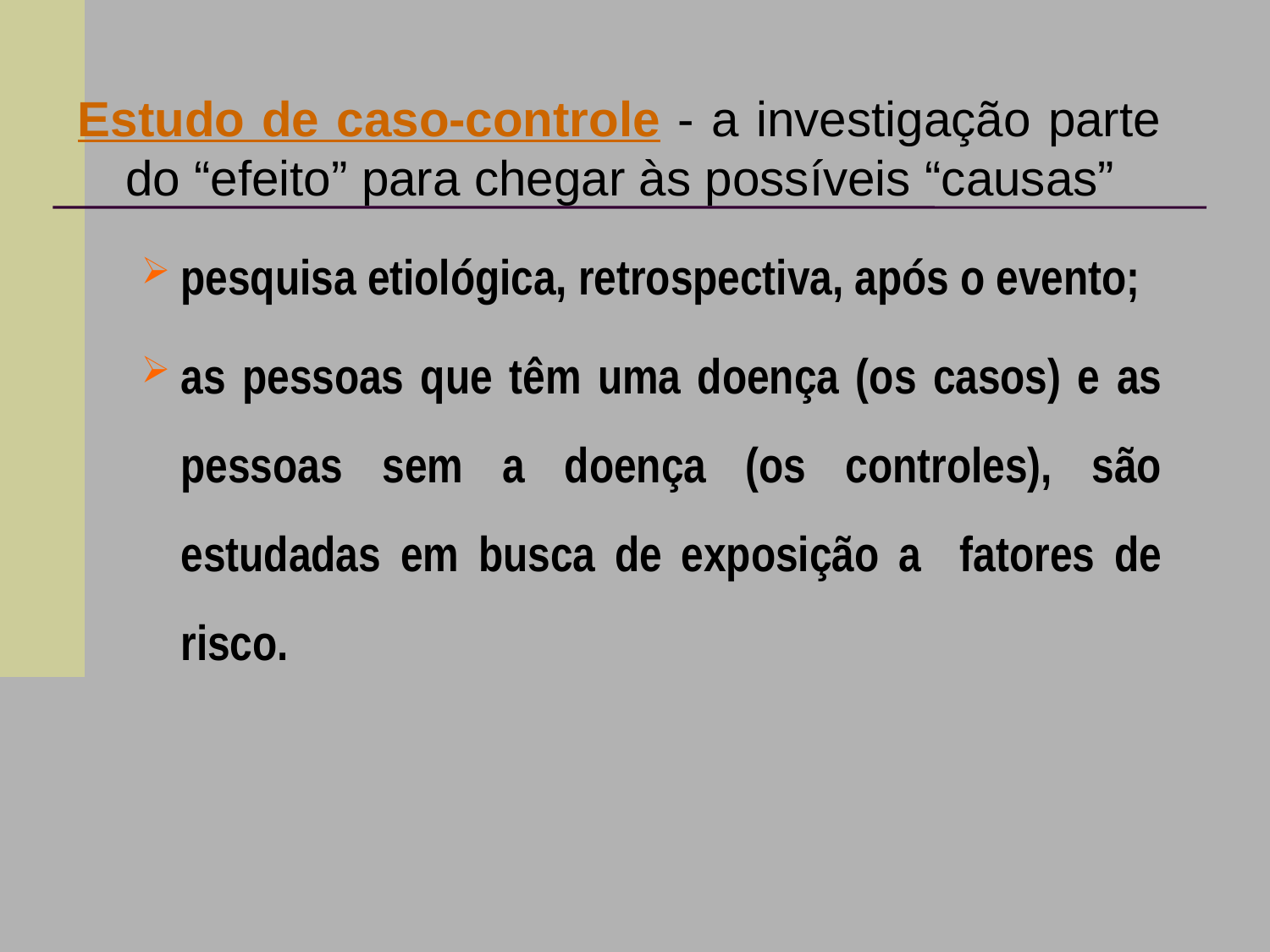

Estudo de caso-controle - a investigação parte do “efeito” para chegar às possíveis “causas”
pesquisa etiológica, retrospectiva, após o evento;
as pessoas que têm uma doença (os casos) e as pessoas sem a doença (os controles), são estudadas em busca de exposição a  fatores de risco.